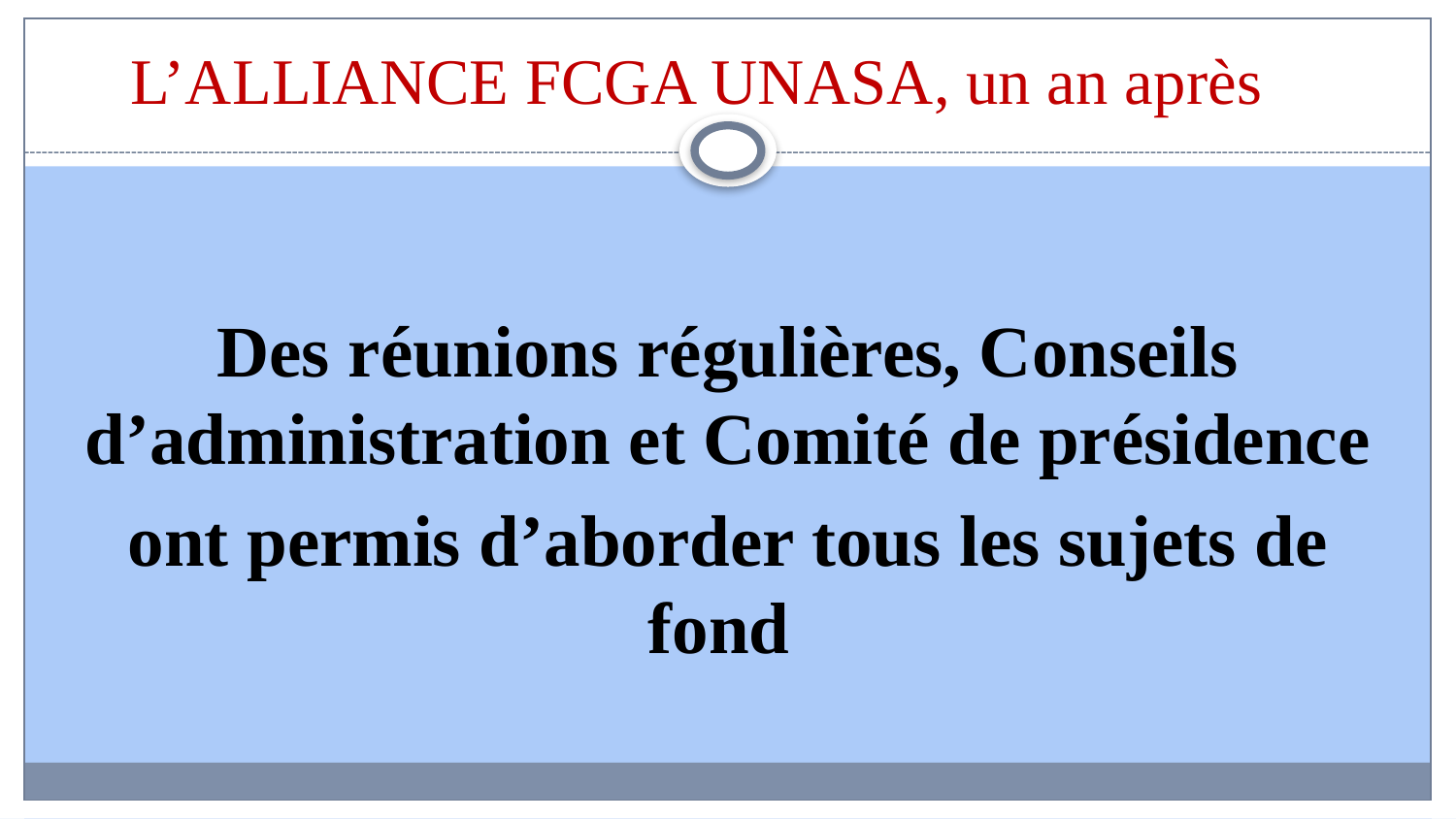

# L’ALLIANCE FCGA UNASA, un an après

Des réunions régulières, Conseils d’administration et Comité de présidence
ont permis d’aborder tous les sujets de fond